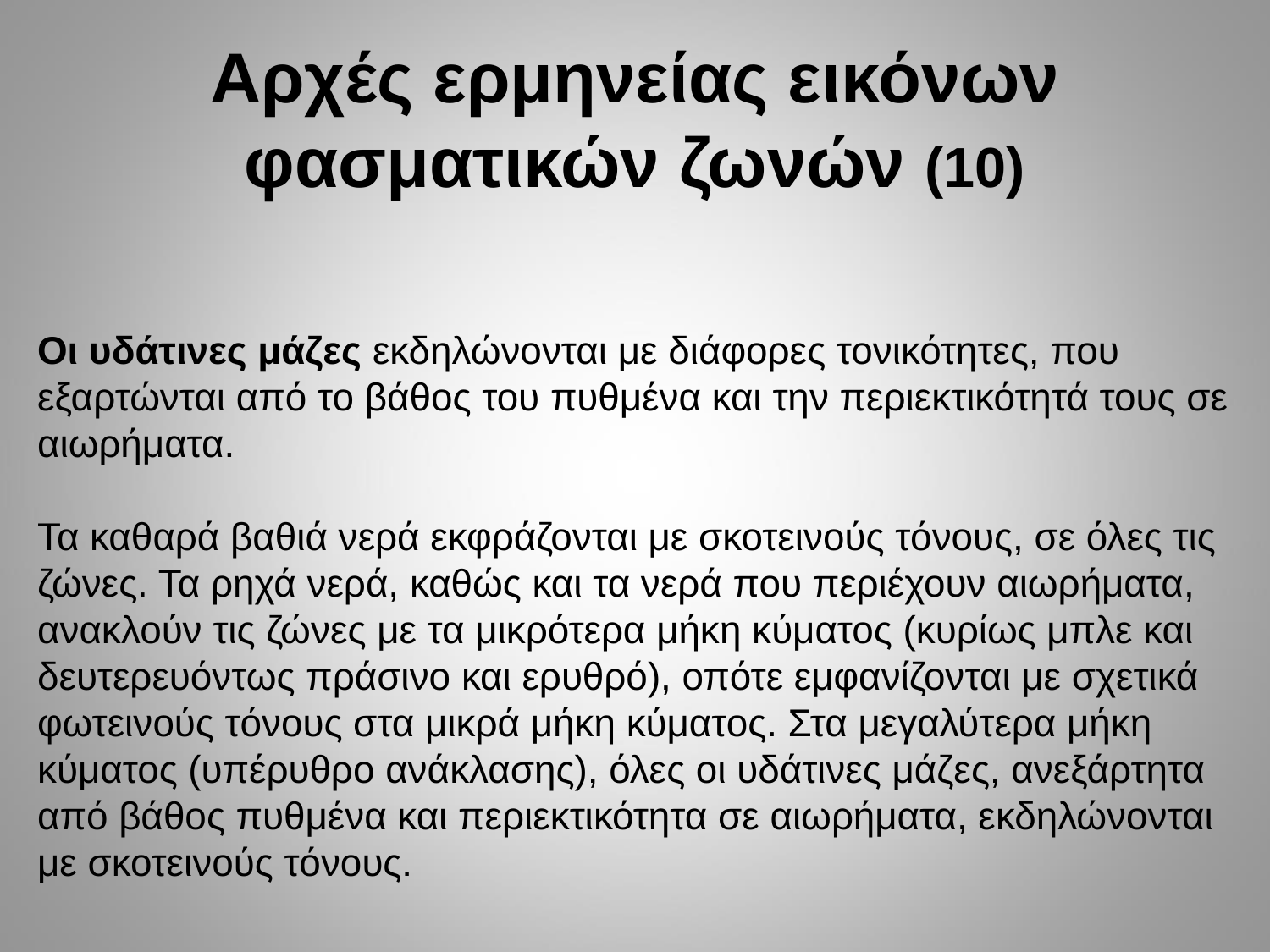

Αρχές ερμηνείας εικόνων φασματικών ζωνών (10)
Οι υδάτινες μάζες εκδηλώνονται με διάφορες τονικότητες, που εξαρτώνται από το βάθος του πυθμένα και την περιεκτικότητά τους σε αιωρήματα.

Τα καθαρά βαθιά νερά εκφράζονται με σκοτεινούς τόνους, σε όλες τις ζώνες. Τα ρηχά νερά, καθώς και τα νερά που περιέχουν αιωρήματα, ανακλούν τις ζώνες με τα μικρότερα μήκη κύματος (κυρίως μπλε και δευτερευόντως πράσινο και ερυθρό), οπότε εμφανίζονται με σχετικά φωτεινούς τόνους στα μικρά μήκη κύματος. Στα μεγαλύτερα μήκη κύματος (υπέρυθρο ανάκλασης), όλες οι υδάτινες μάζες, ανεξάρτητα από βάθος πυθμένα και περιεκτικότητα σε αιωρήματα, εκδηλώνονται με σκοτεινούς τόνους.